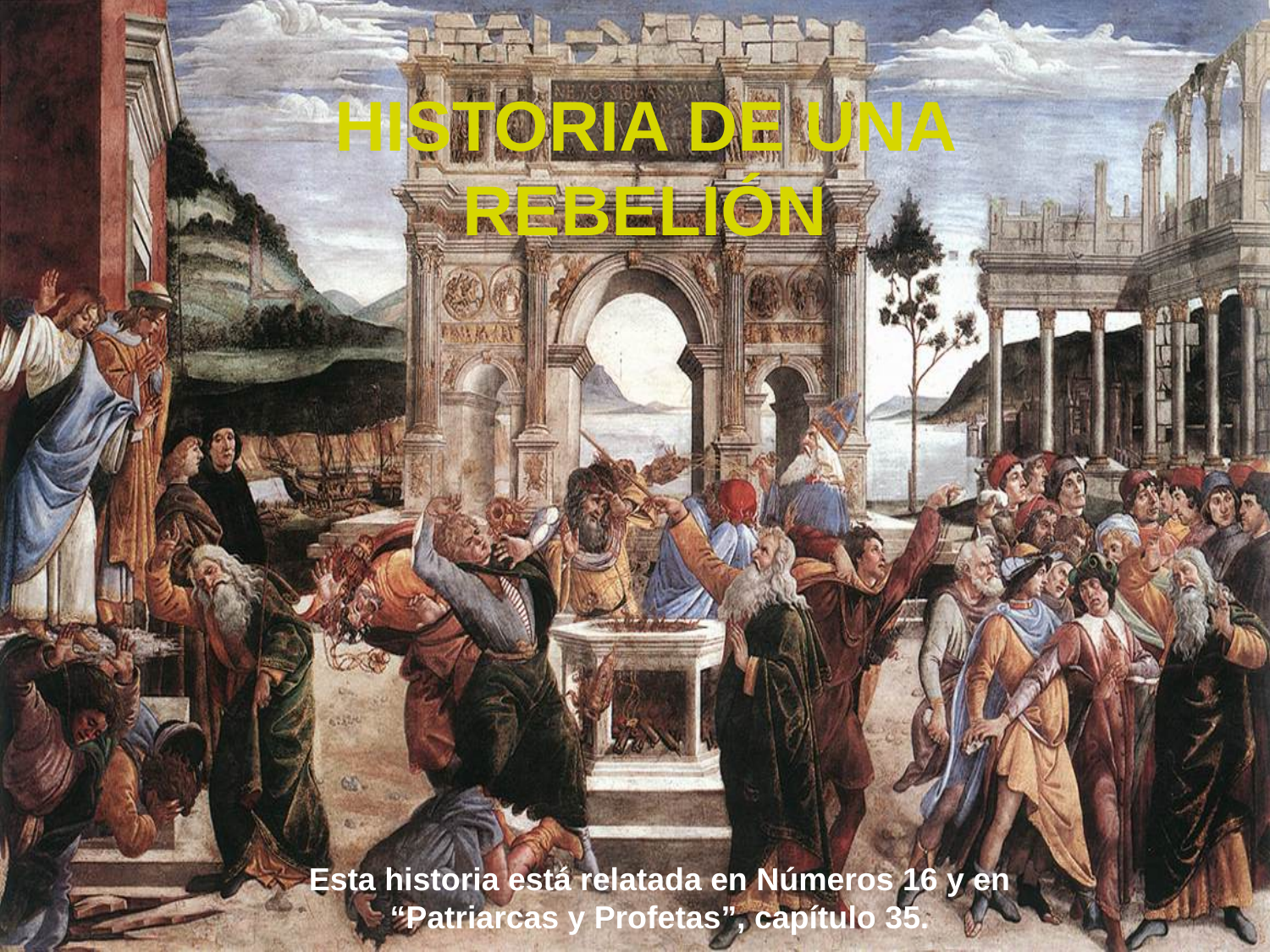

HISTORIA DE UNA REBELIÓN
Esta historia está relatada en Números 16 y en “Patriarcas y Profetas”, capítulo 35.